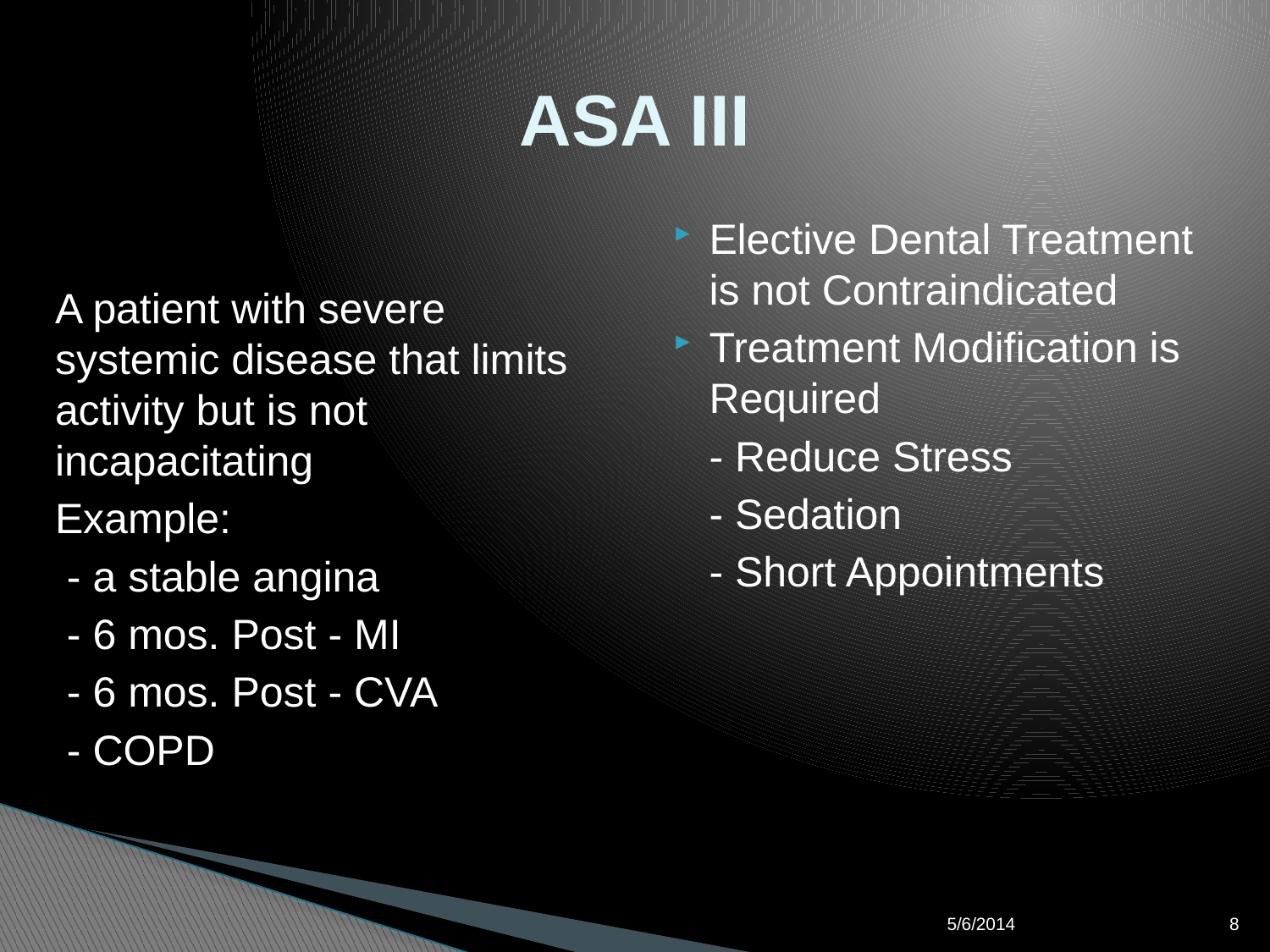

# ASA III
Elective Dental Treatment is not Contraindicated
Treatment Modification is Required
	- Reduce Stress
	- Sedation
	- Short Appointments

A patient with severe systemic disease that limits activity but is not incapacitating
Example:
 - a stable angina
 - 6 mos. Post - MI
 - 6 mos. Post - CVA
 - COPD
5/6/2014
8